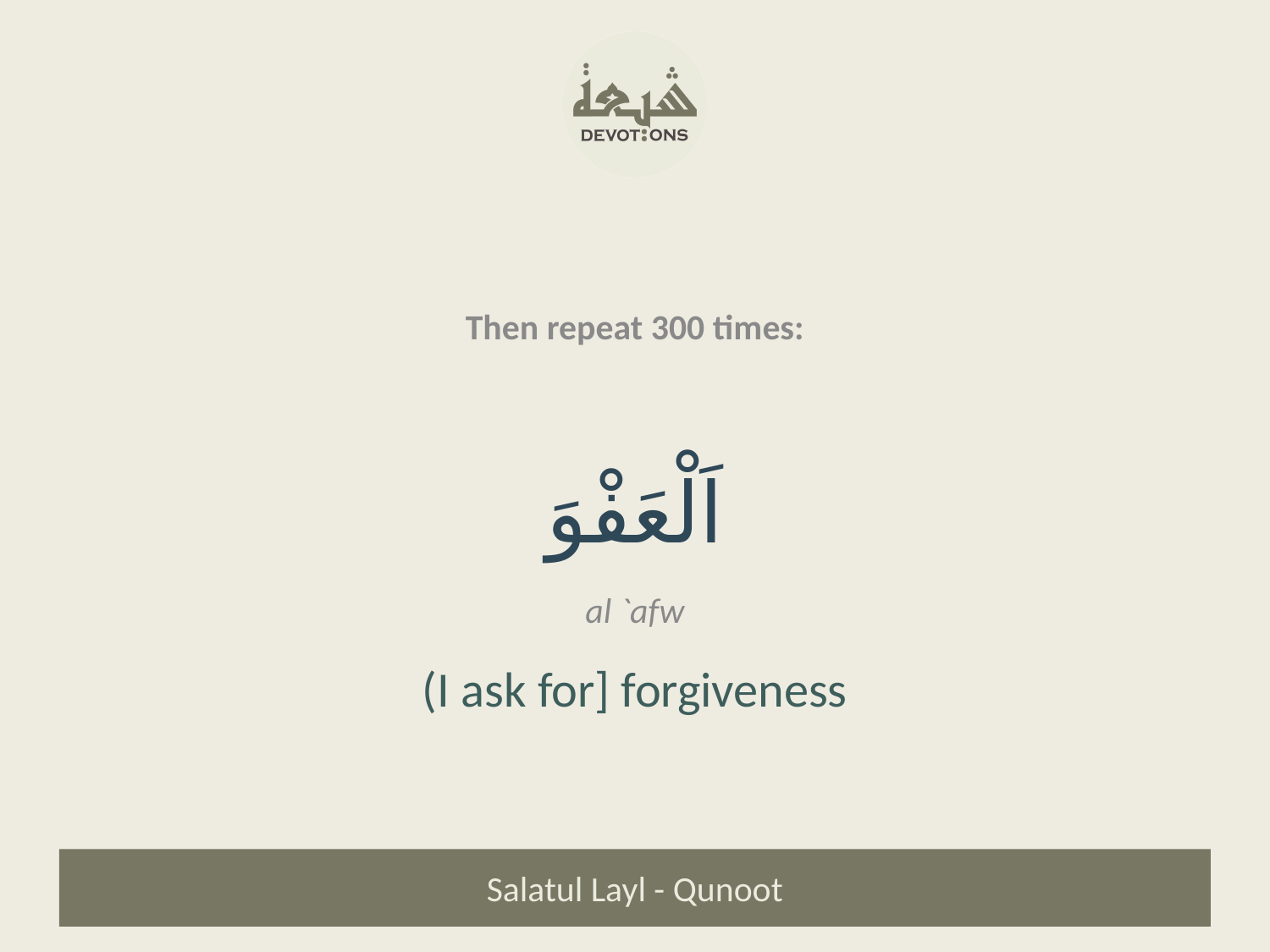

Then repeat 300 times:
اَلْعَفْوَ
al `afw
(I ask for] forgiveness
Salatul Layl - Qunoot